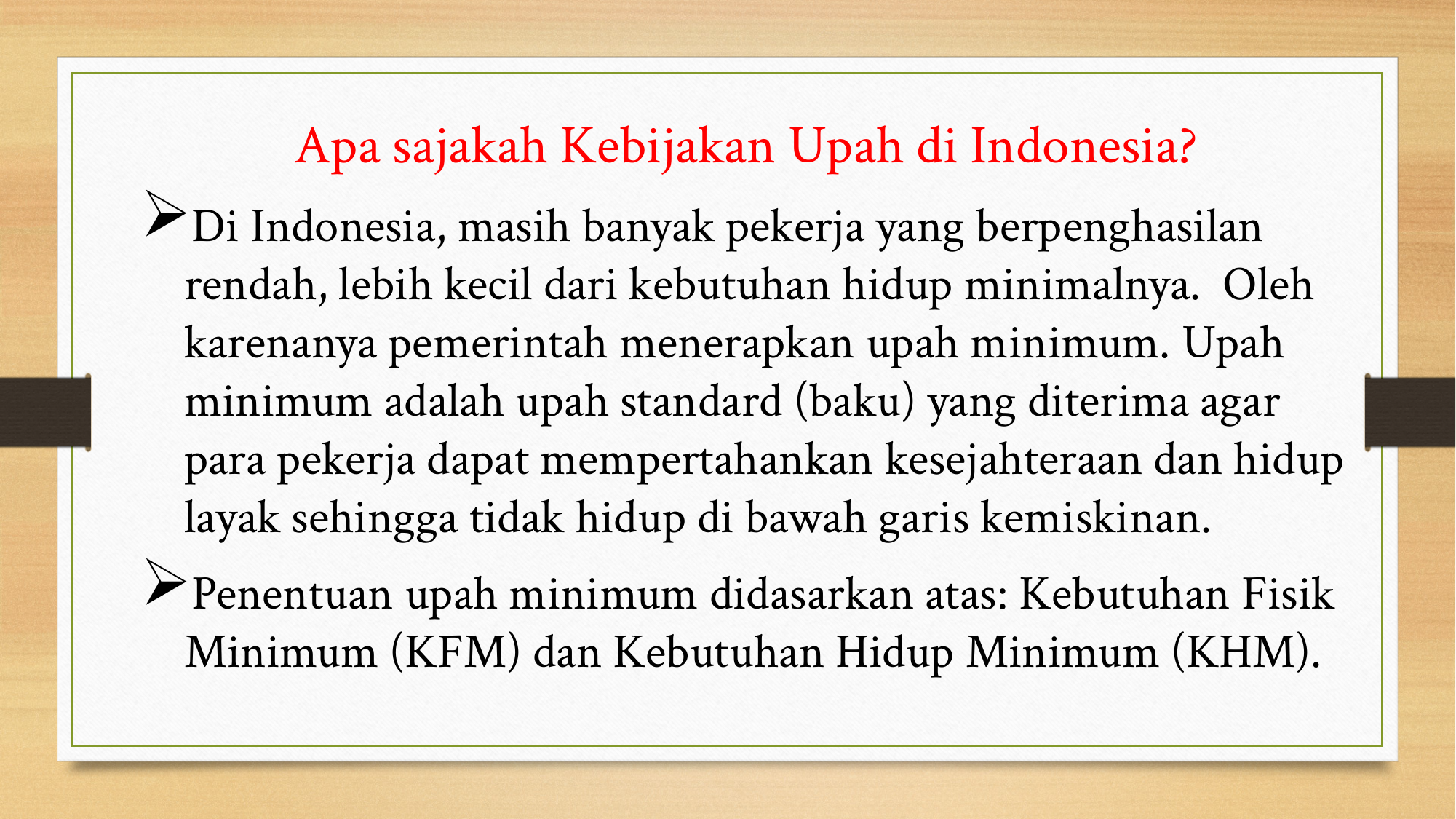

Apa sajakah Kebijakan Upah di Indonesia?
Di Indonesia, masih banyak pekerja yang berpenghasilan rendah, lebih kecil dari kebutuhan hidup minimalnya.  Oleh karenanya pemerintah menerapkan upah minimum. Upah minimum adalah upah standard (baku) yang diterima agar para pekerja dapat mempertahankan kesejahteraan dan hidup layak sehingga tidak hidup di bawah garis kemiskinan.
Penentuan upah minimum didasarkan atas: Kebutuhan Fisik Minimum (KFM) dan Kebutuhan Hidup Minimum (KHM).